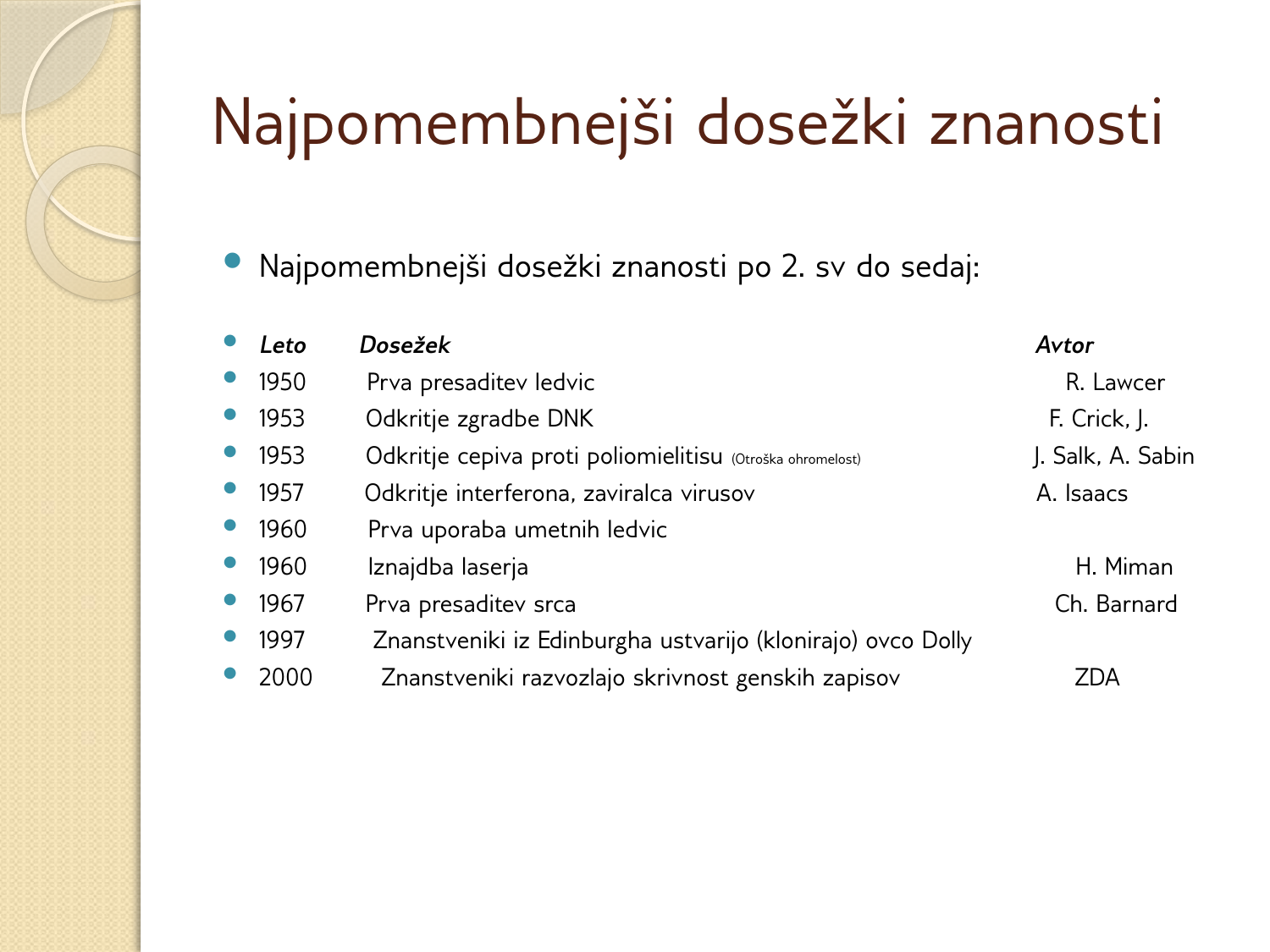

# Najpomembnejši dosežki znanosti

Najpomembnejši dosežki znanosti po 2. sv do sedaj:

Leto       Dosežek                                                                             Avtor
1950        Prva presaditev ledvic                                                              R. Lawcer
1953        Odkritje zgradbe DNK                                                            F. Crick, J.
1953        Odkritje cepiva proti poliomielitisu (Otroška ohromelost)                                       J. Salk, A. Sabin
1957        Odkritje interferona, zaviralca virusov                                     A. Isaacs
1960        Prva uporaba umetnih ledvic
1960        Iznajdba laserja                                                                        H. Miman
1967        Prva presaditev srca                                                               Ch. Barnard
1997         Znanstveniki iz Edinburgha ustvarijo (klonirajo) ovco Dolly
2000         Znanstveniki razvozlajo skrivnost genskih zapisov                       ZDA